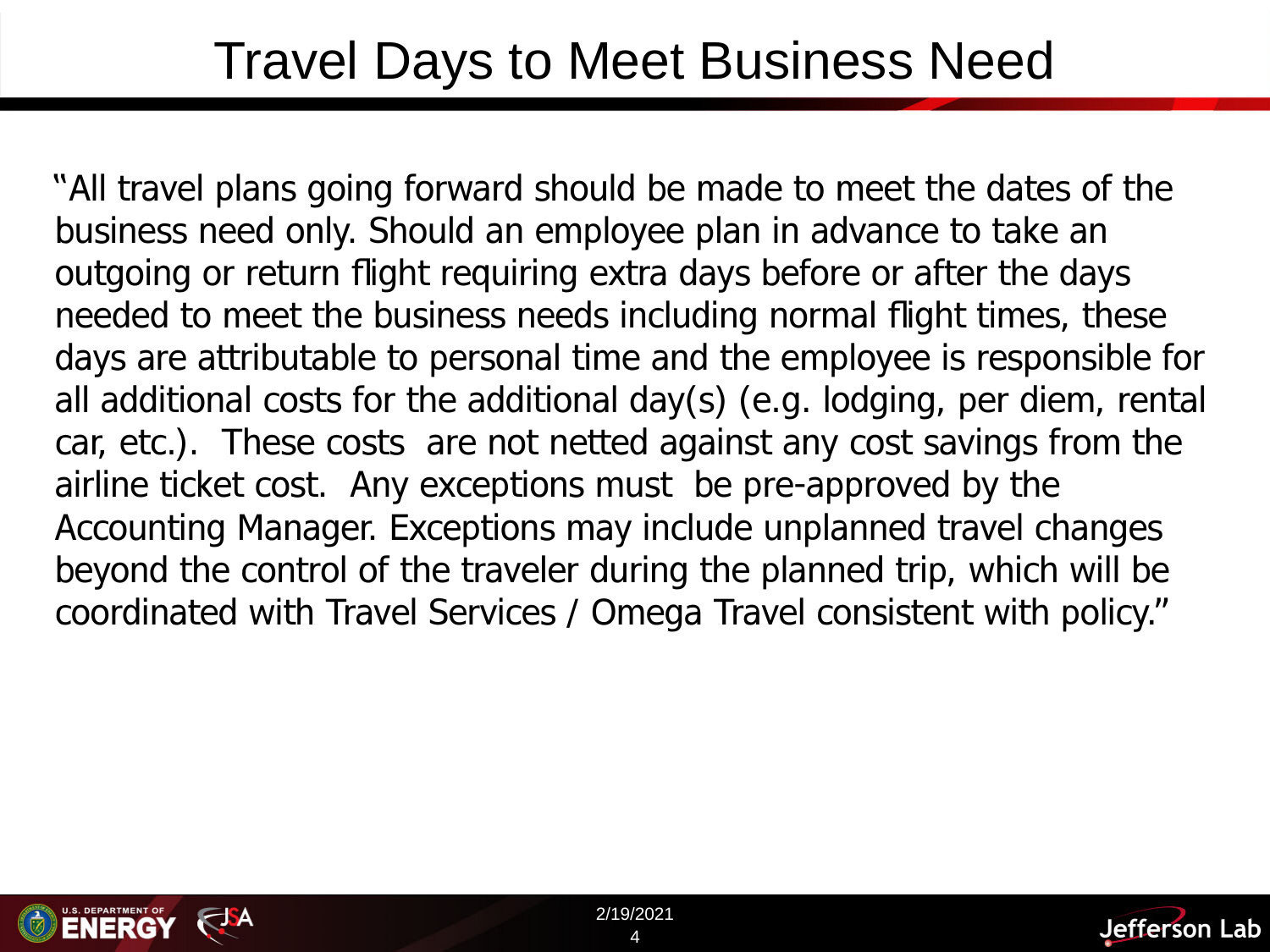

# Travel Days to Meet Business Need
“All travel plans going forward should be made to meet the dates of the business need only. Should an employee plan in advance to take an outgoing or return flight requiring extra days before or after the days needed to meet the business needs including normal flight times, these days are attributable to personal time and the employee is responsible for all additional costs for the additional day(s) (e.g. lodging, per diem, rental car, etc.).  These costs  are not netted against any cost savings from the airline ticket cost.  Any exceptions must  be pre-approved by the Accounting Manager. Exceptions may include unplanned travel changes beyond the control of the traveler during the planned trip, which will be coordinated with Travel Services / Omega Travel consistent with policy.”
2/19/2021
4